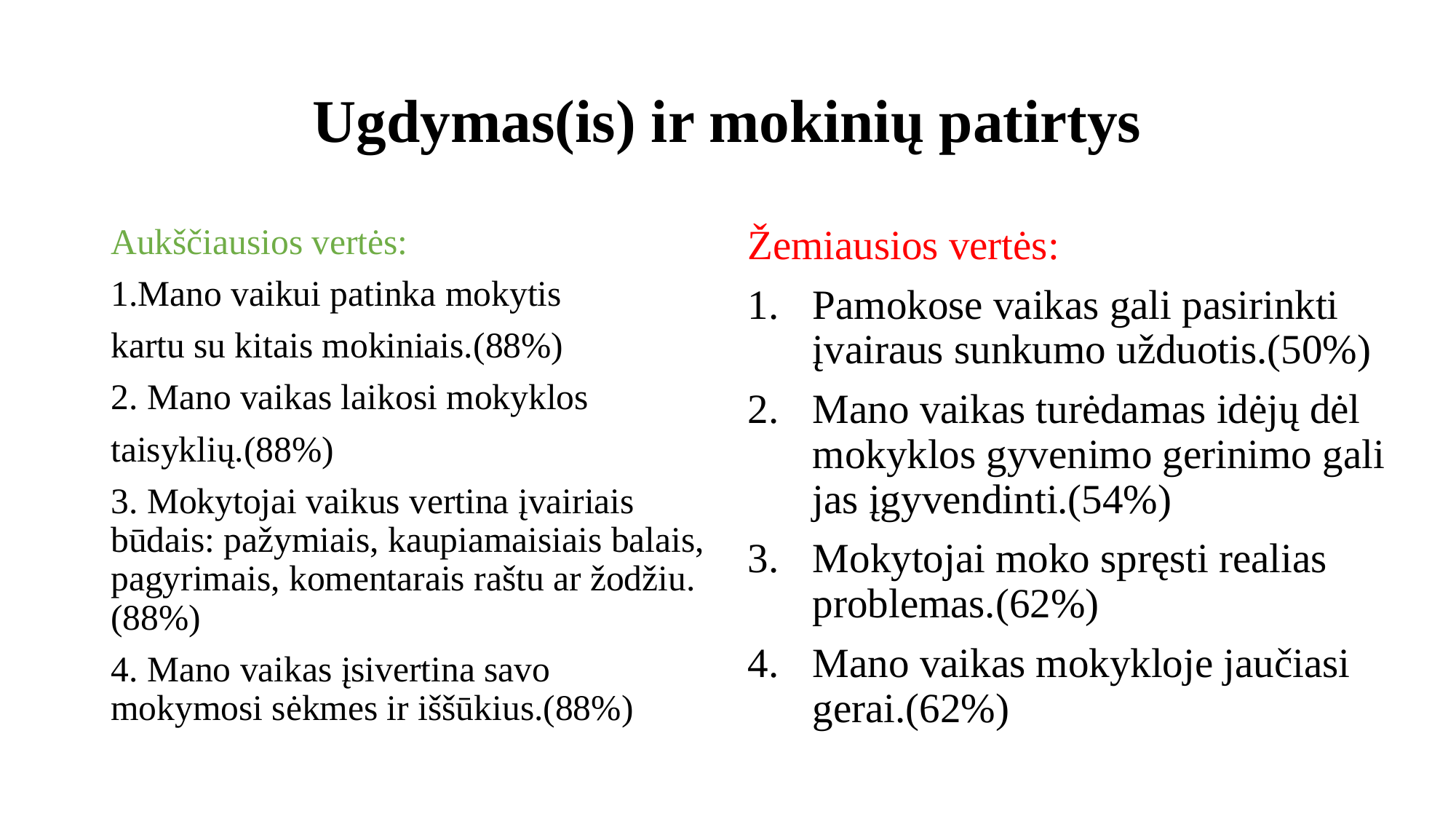

# Ugdymas(is) ir mokinių patirtys
Aukščiausios vertės:
1.Mano vaikui patinka mokytis
kartu su kitais mokiniais.(88%)
2. Mano vaikas laikosi mokyklos
taisyklių.(88%)
3. Mokytojai vaikus vertina įvairiais būdais: pažymiais, kaupiamaisiais balais, pagyrimais, komentarais raštu ar žodžiu.(88%)
4. Mano vaikas įsivertina savo mokymosi sėkmes ir iššūkius.(88%)
Žemiausios vertės:
Pamokose vaikas gali pasirinkti įvairaus sunkumo užduotis.(50%)
Mano vaikas turėdamas idėjų dėl mokyklos gyvenimo gerinimo gali jas įgyvendinti.(54%)
Mokytojai moko spręsti realias problemas.(62%)
Mano vaikas mokykloje jaučiasi gerai.(62%)